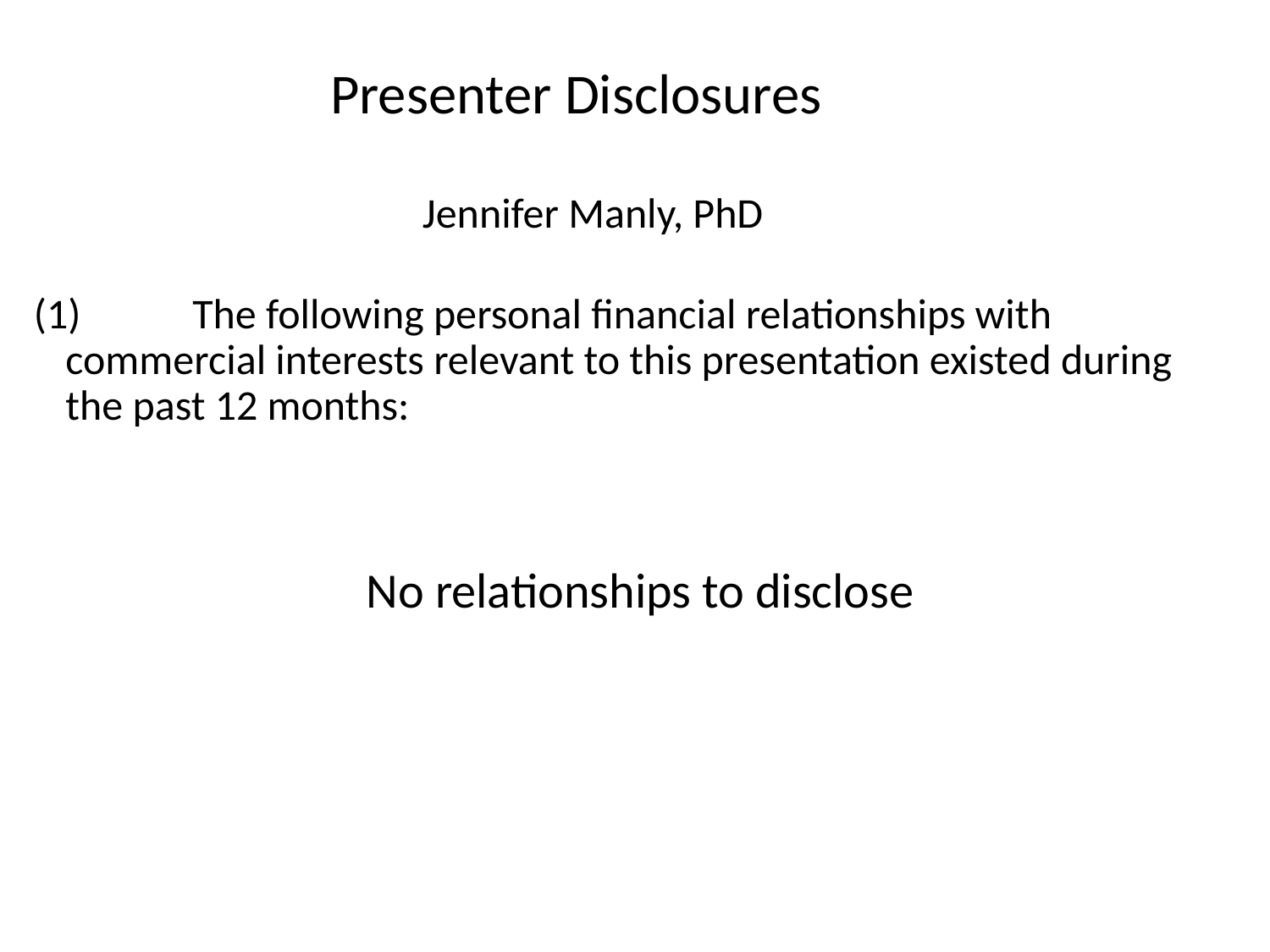

# Presenter Disclosures
Jennifer Manly, PhD

(1)	The following personal financial relationships with commercial interests relevant to this presentation existed during the past 12 months:

No relationships to disclose